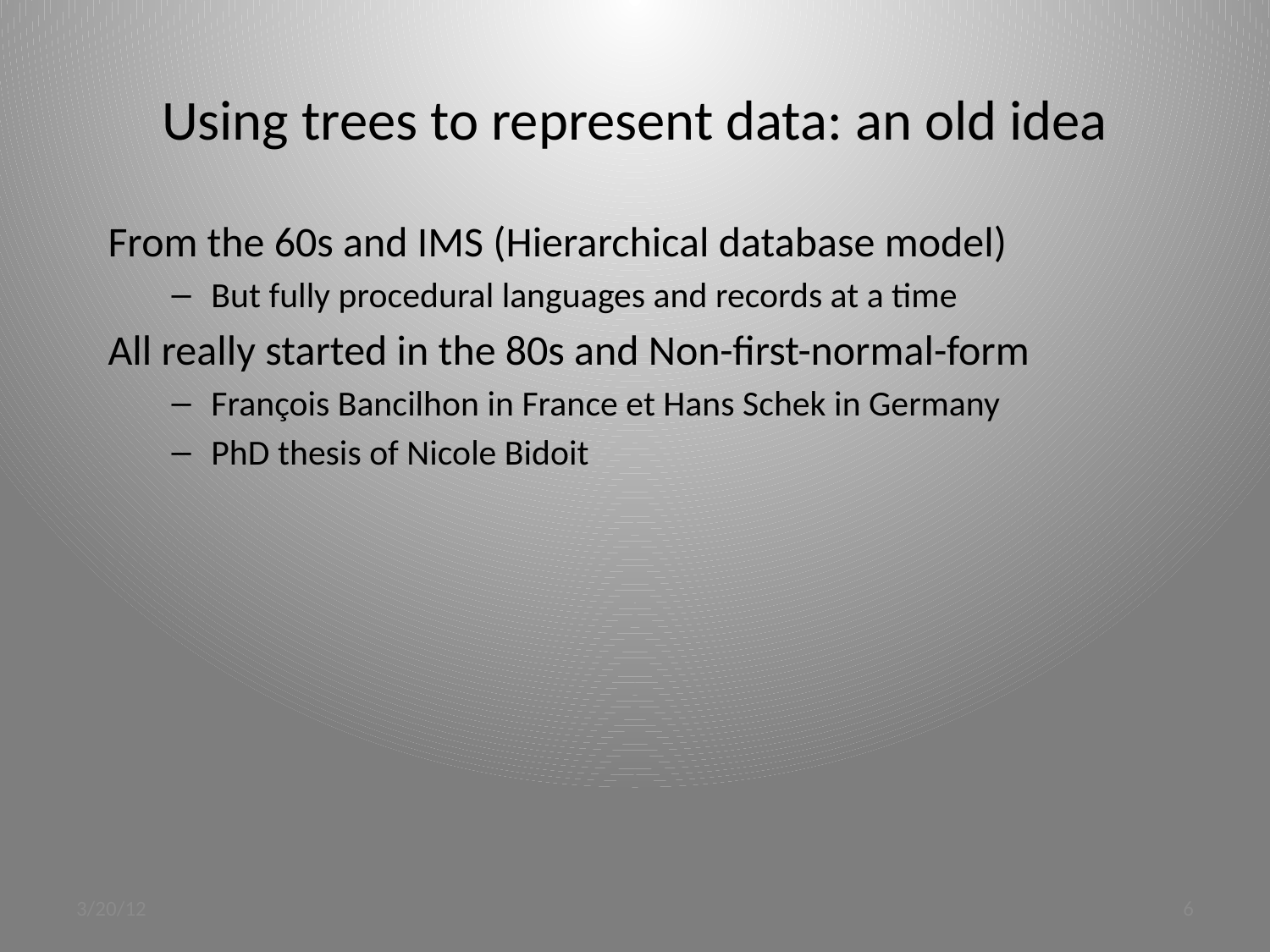

# Using trees to represent data: an old idea
From the 60s and IMS (Hierarchical database model)
But fully procedural languages and records at a time
All really started in the 80s and Non-first-normal-form
François Bancilhon in France et Hans Schek in Germany
PhD thesis of Nicole Bidoit

3/20/12
6